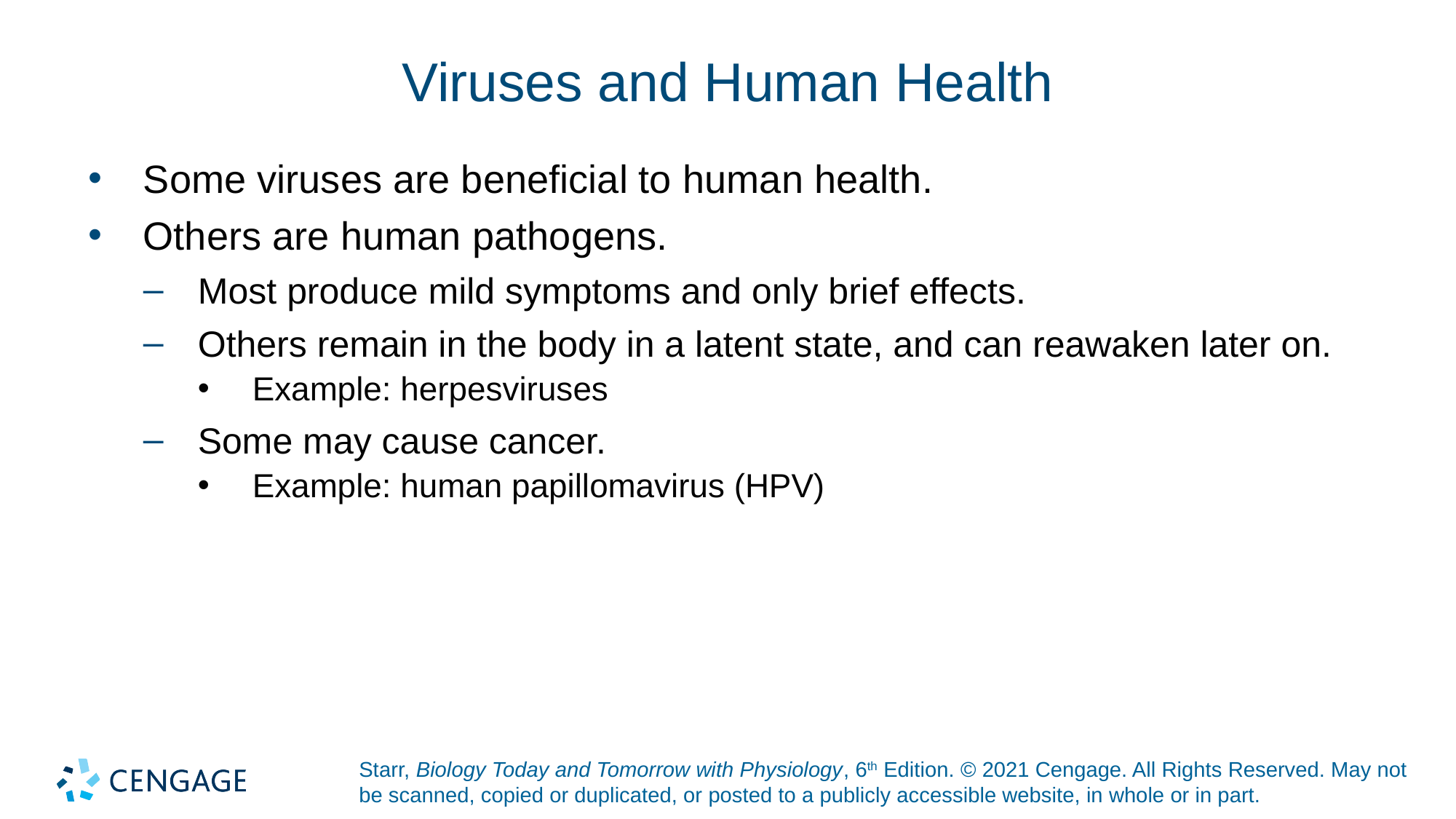

# Viruses and Human Health
Some viruses are beneficial to human health.
Others are human pathogens.
Most produce mild symptoms and only brief effects.
Others remain in the body in a latent state, and can reawaken later on.
Example: herpesviruses
Some may cause cancer.
Example: human papillomavirus (HPV)